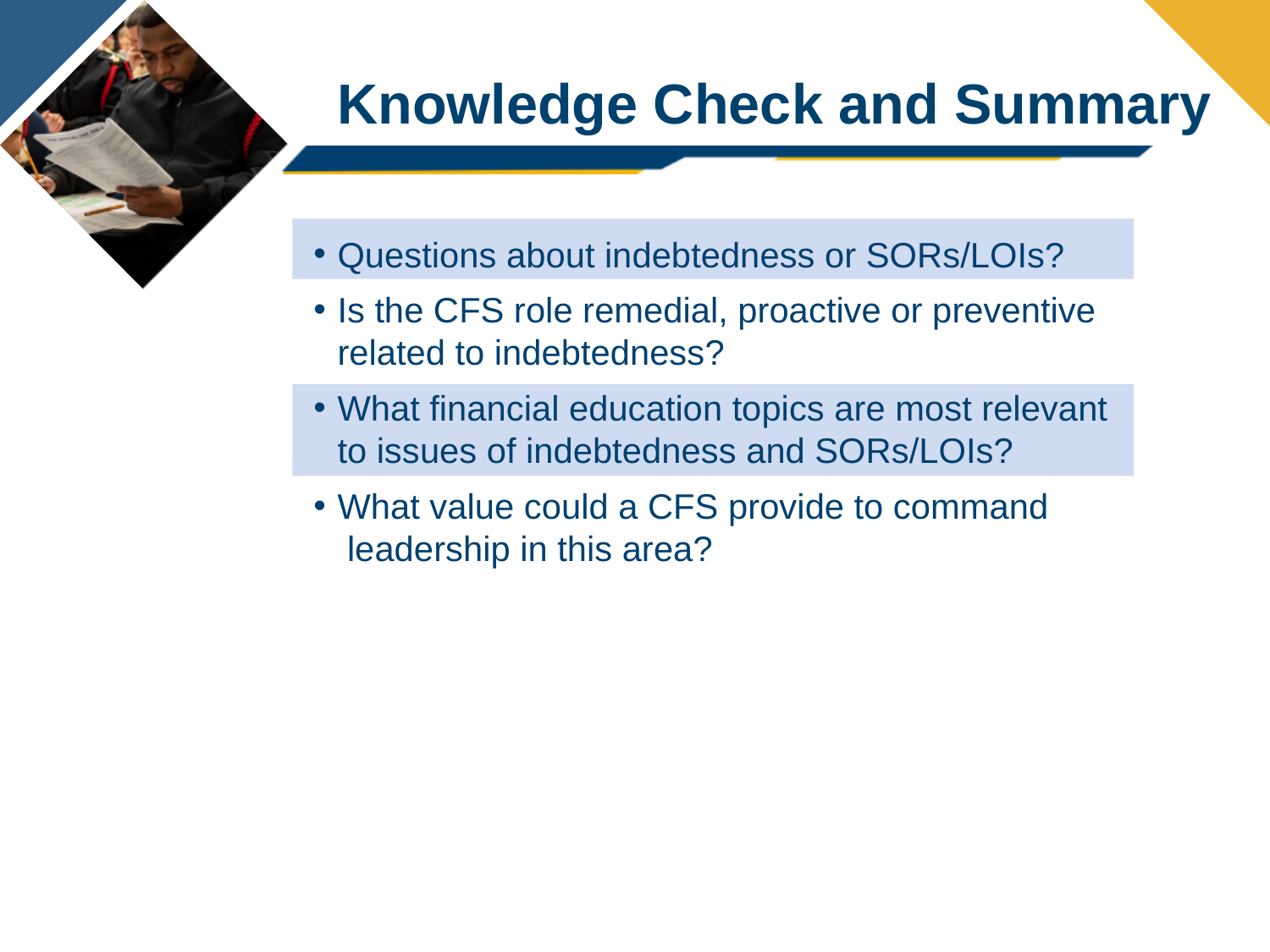

Knowledge Check and Summary
Questions about indebtedness or SORs/LOIs?
Is the CFS role remedial, proactive or preventive  related to indebtedness?
What financial education topics are most relevant
to issues of indebtedness and SORs/LOIs?
What value could a CFS provide to command         leadership in this area?